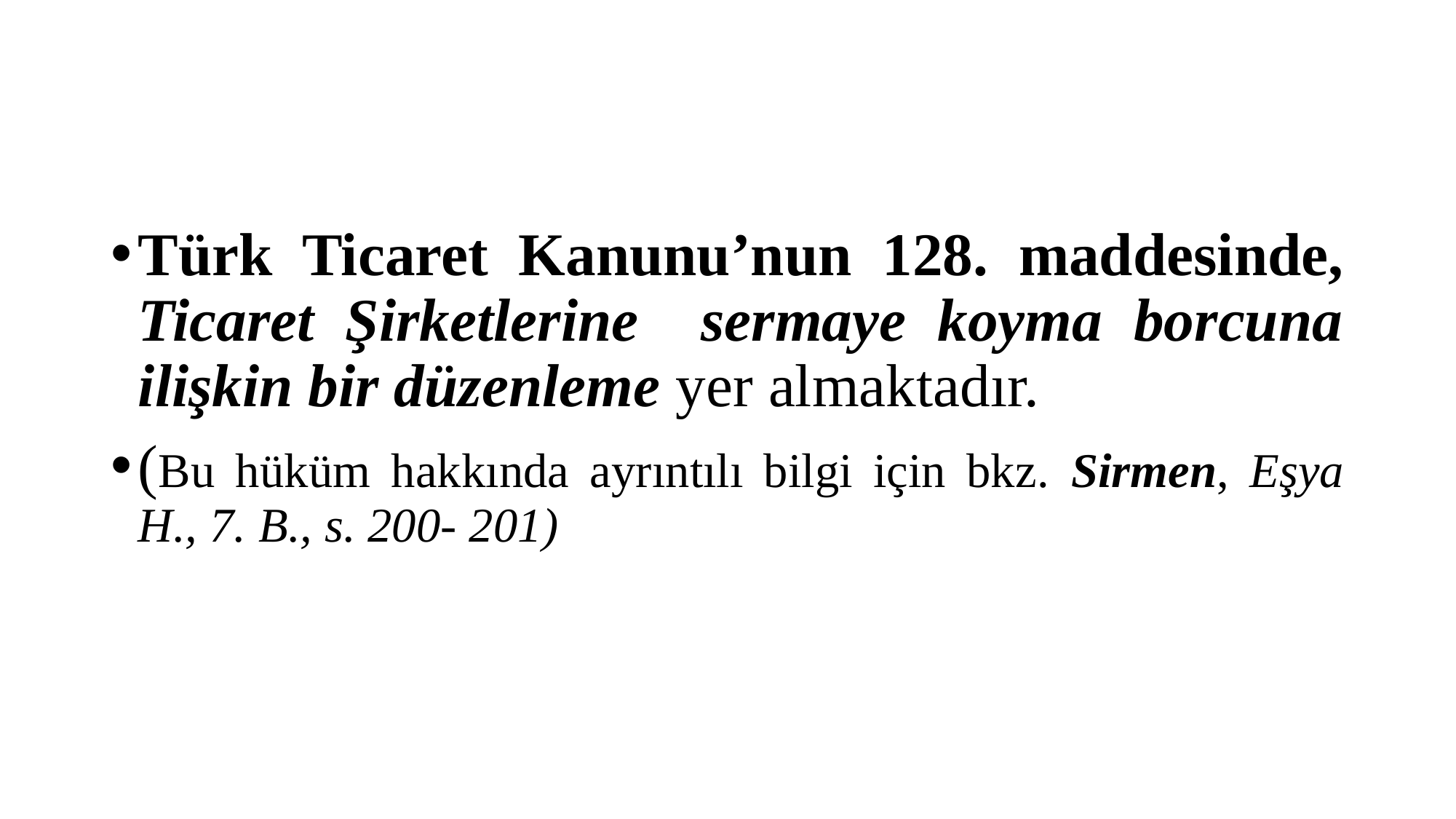

#
Türk Ticaret Kanunu’nun 128. maddesinde, Ticaret Şirketlerine  sermaye koyma borcuna ilişkin bir düzenleme yer almaktadır.
(Bu hüküm hakkında ayrıntılı bilgi için bkz. Sirmen, Eşya H., 7. B., s. 200- 201)